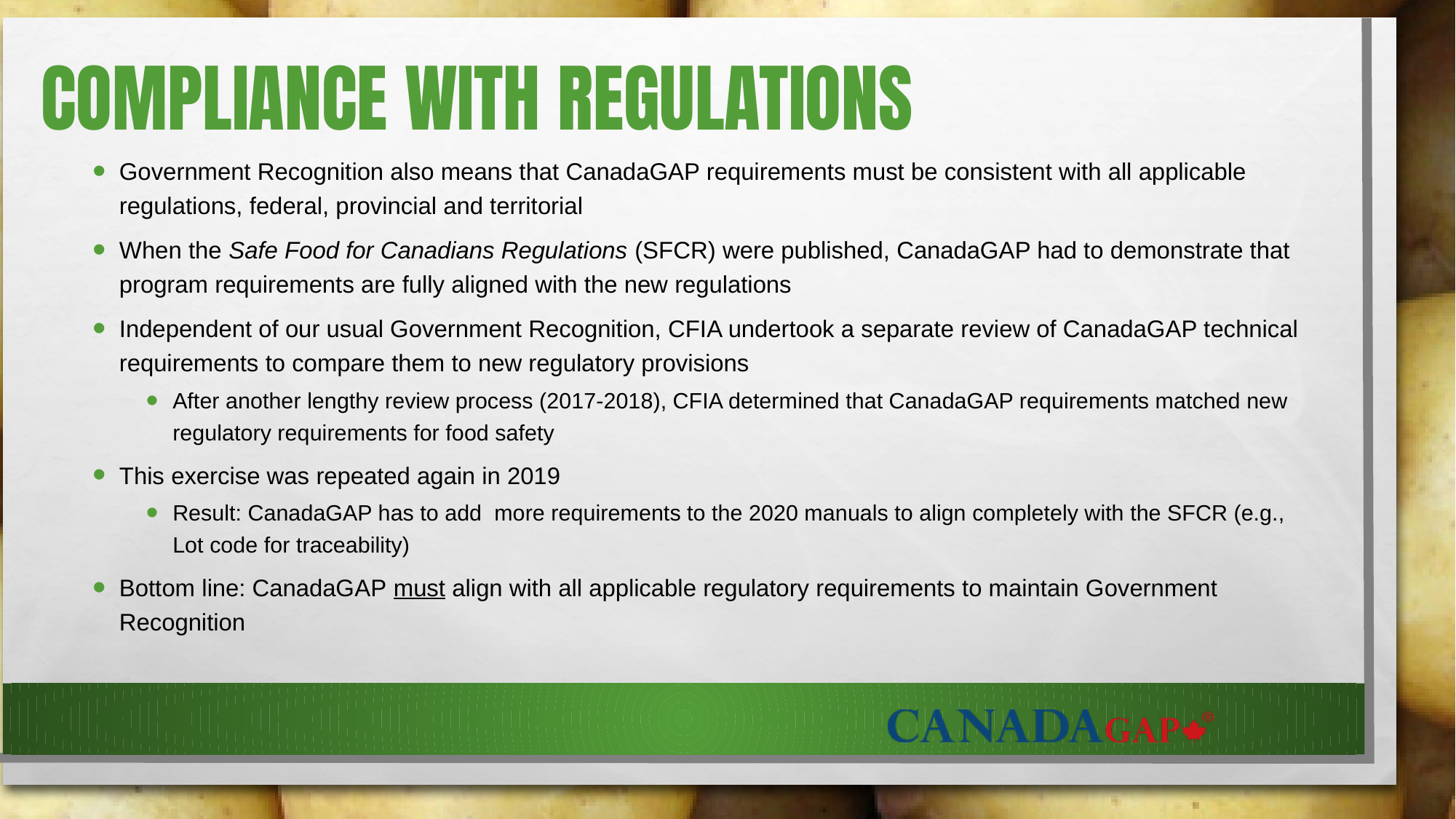

# COMPLIANCE WITH REGULATIONS
Government Recognition also means that CanadaGAP requirements must be consistent with all applicable regulations, federal, provincial and territorial
When the Safe Food for Canadians Regulations (SFCR) were published, CanadaGAP had to demonstrate that program requirements are fully aligned with the new regulations
Independent of our usual Government Recognition, CFIA undertook a separate review of CanadaGAP technical requirements to compare them to new regulatory provisions
After another lengthy review process (2017-2018), CFIA determined that CanadaGAP requirements matched new regulatory requirements for food safety
This exercise was repeated again in 2019
Result: CanadaGAP has to add  more requirements to the 2020 manuals to align completely with the SFCR (e.g., Lot code for traceability)
Bottom line: CanadaGAP must align with all applicable regulatory requirements to maintain Government Recognition